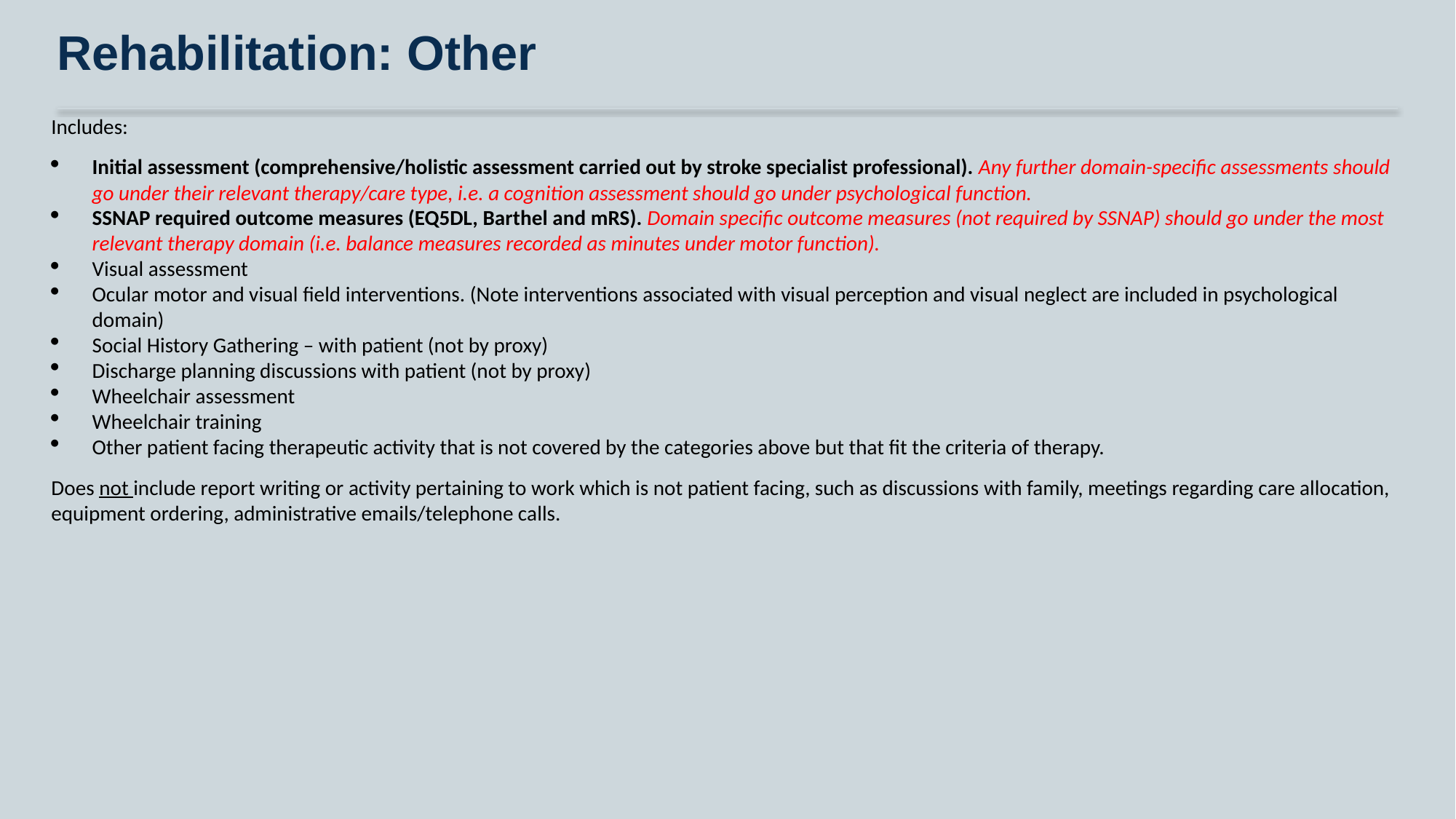

# Rehabilitation: Other
Includes:
Initial assessment (comprehensive/holistic assessment carried out by stroke specialist professional). Any further domain-specific assessments should go under their relevant therapy/care type, i.e. a cognition assessment should go under psychological function.
SSNAP required outcome measures (EQ5DL, Barthel and mRS). Domain specific outcome measures (not required by SSNAP) should go under the most relevant therapy domain (i.e. balance measures recorded as minutes under motor function).
Visual assessment
Ocular motor and visual field interventions. (Note interventions associated with visual perception and visual neglect are included in psychological domain)
Social History Gathering – with patient (not by proxy)
Discharge planning discussions with patient (not by proxy)
Wheelchair assessment
Wheelchair training
Other patient facing therapeutic activity that is not covered by the categories above but that fit the criteria of therapy.
Does not include report writing or activity pertaining to work which is not patient facing, such as discussions with family, meetings regarding care allocation, equipment ordering, administrative emails/telephone calls.